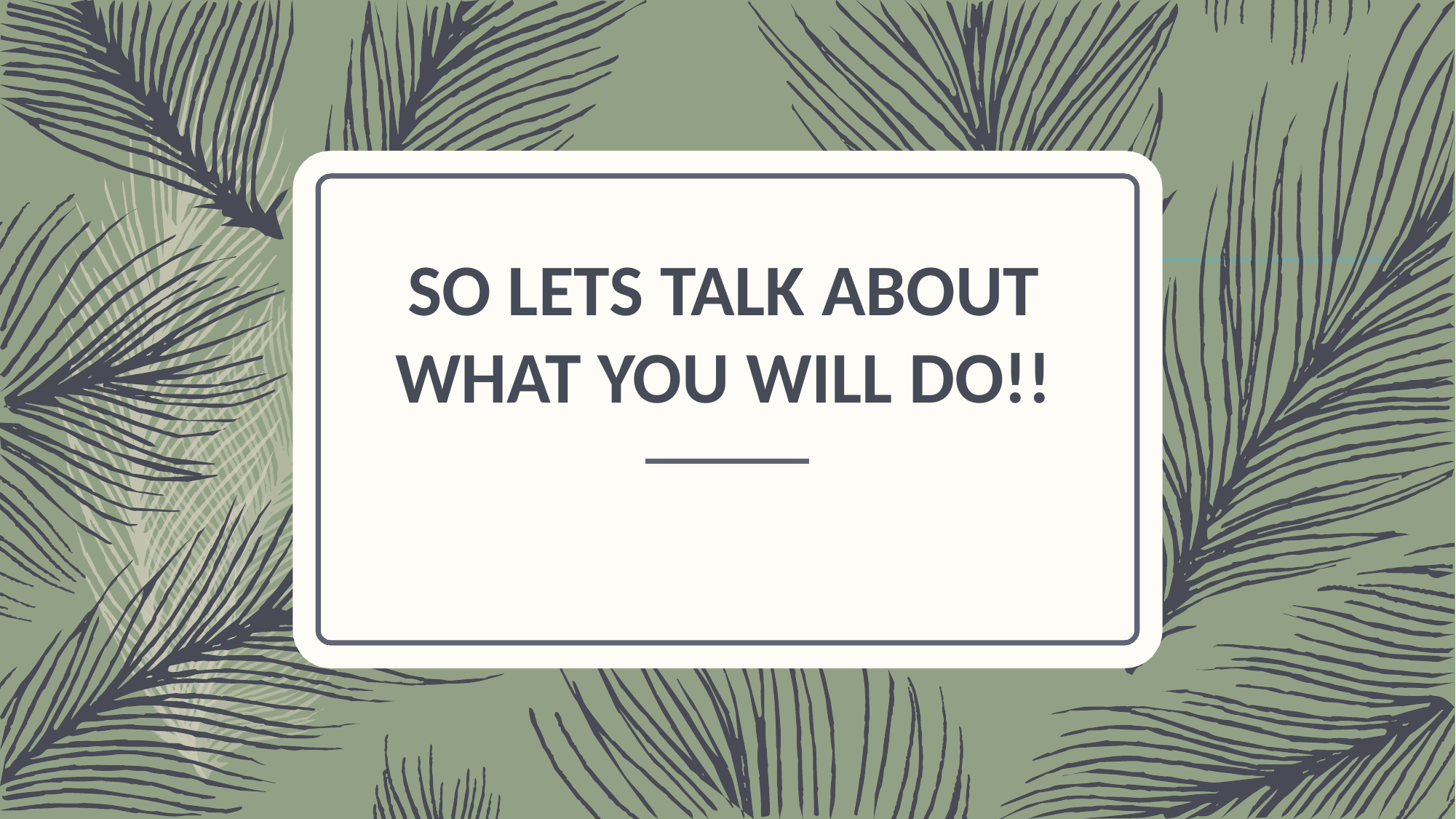

SO LETS TALK ABOUT WHAT YOU WILL DO!!